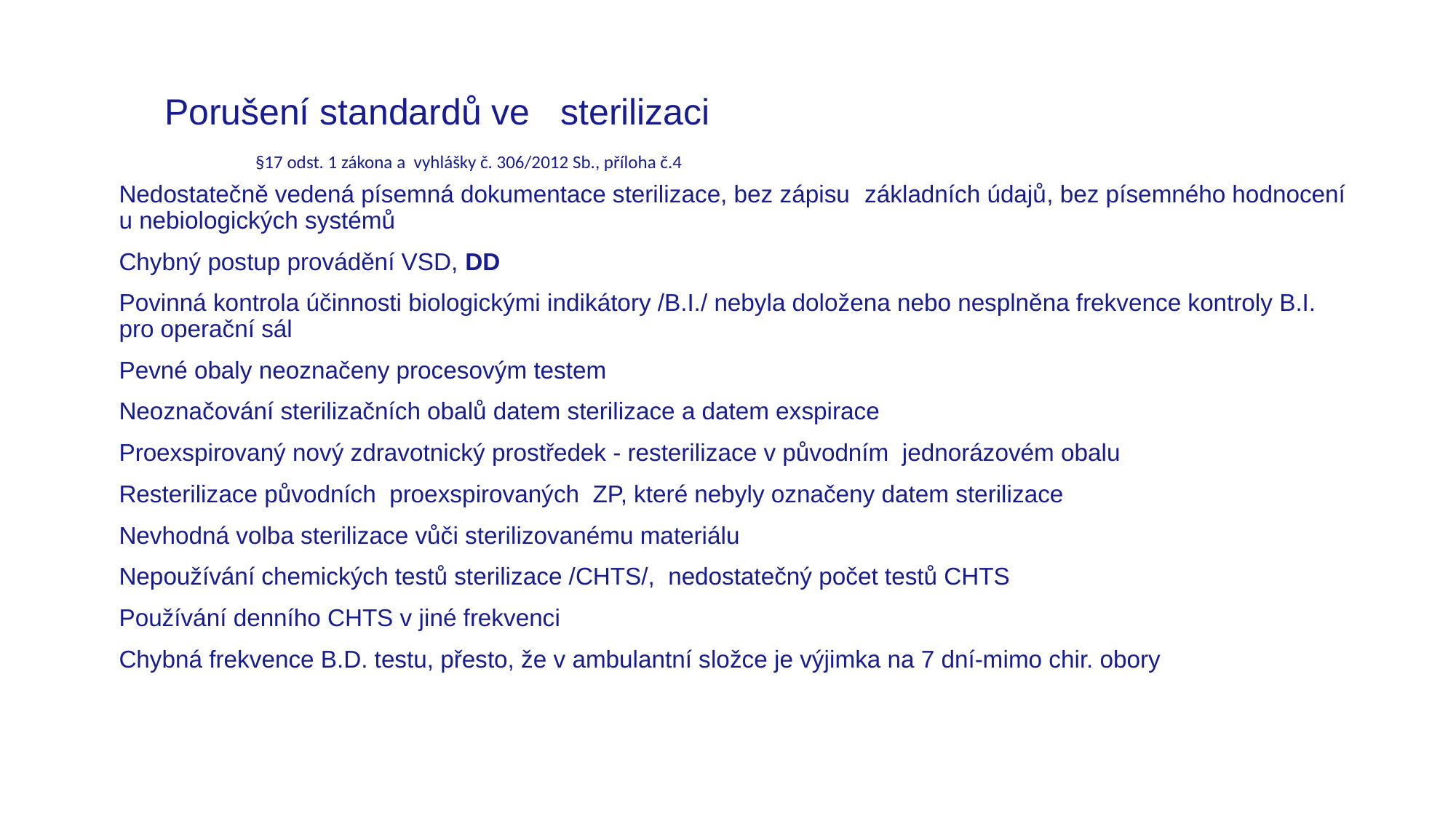

# Porušení standardů ve   sterilizaci §17 odst. 1 zákona a  vyhlášky č. 306/2012 Sb., příloha č.4
Nedostatečně vedená písemná dokumentace sterilizace, bez zápisu  základních údajů, bez písemného hodnocení u nebiologických systémů
Chybný postup provádění VSD, DD
Povinná kontrola účinnosti biologickými indikátory /B.I./ nebyla doložena nebo nesplněna frekvence kontroly B.I. pro operační sál
Pevné obaly neoznačeny procesovým testem
Neoznačování sterilizačních obalů datem sterilizace a datem exspirace
Proexspirovaný nový zdravotnický prostředek - resterilizace v původním  jednorázovém obalu
Resterilizace původních  proexspirovaných  ZP, které nebyly označeny datem sterilizace
Nevhodná volba sterilizace vůči sterilizovanému materiálu
Nepoužívání chemických testů sterilizace /CHTS/,  nedostatečný počet testů CHTS
Používání denního CHTS v jiné frekvenci
Chybná frekvence B.D. testu, přesto, že v ambulantní složce je výjimka na 7 dní-mimo chir. obory